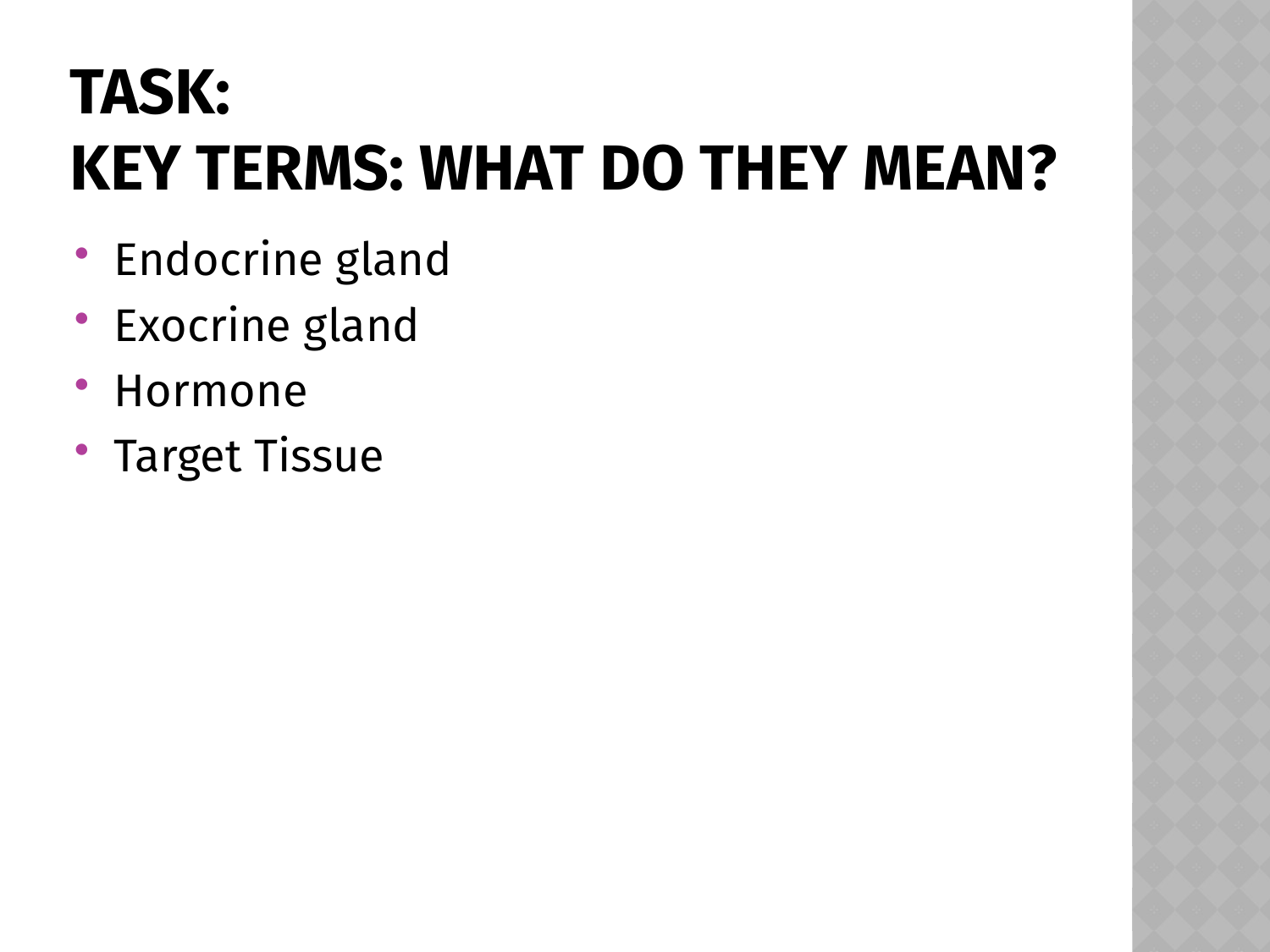

# Task: Key terms: What do they mean?
Endocrine gland
Exocrine gland
Hormone
Target Tissue